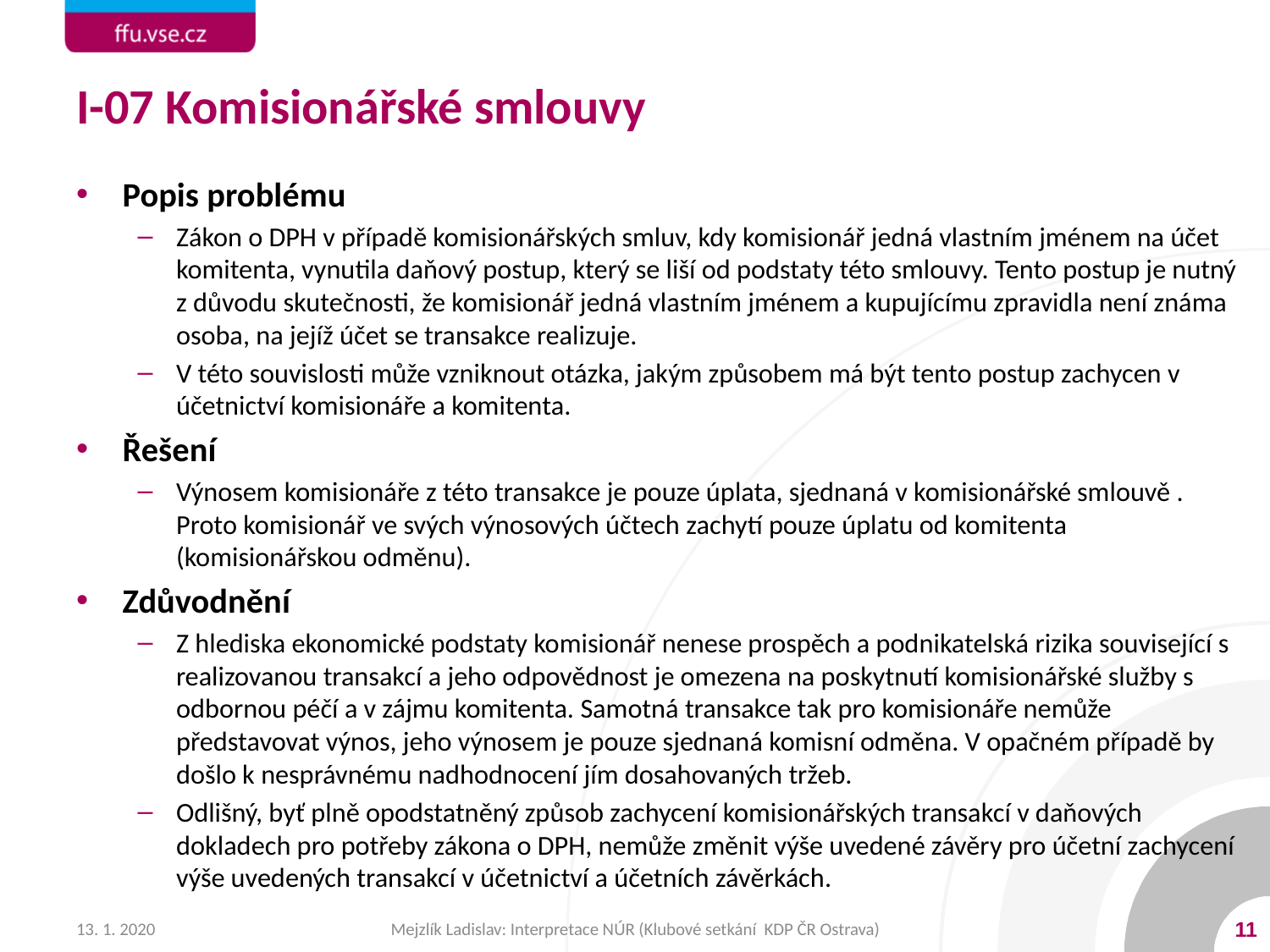

# I-07 Komisionářské smlouvy
Popis problému
Zákon o DPH v případě komisionářských smluv, kdy komisionář jedná vlastním jménem na účet komitenta, vynutila daňový postup, který se liší od podstaty této smlouvy. Tento postup je nutný z důvodu skutečnosti, že komisionář jedná vlastním jménem a kupujícímu zpravidla není známa osoba, na jejíž účet se transakce realizuje.
V této souvislosti může vzniknout otázka, jakým způsobem má být tento postup zachycen v účetnictví komisionáře a komitenta.
Řešení
Výnosem komisionáře z této transakce je pouze úplata, sjednaná v komisionářské smlouvě . Proto komisionář ve svých výnosových účtech zachytí pouze úplatu od komitenta (komisionářskou odměnu).
Zdůvodnění
Z hlediska ekonomické podstaty komisionář nenese prospěch a podnikatelská rizika související s realizovanou transakcí a jeho odpovědnost je omezena na poskytnutí komisionářské služby s odbornou péčí a v zájmu komitenta. Samotná transakce tak pro komisionáře nemůže představovat výnos, jeho výnosem je pouze sjednaná komisní odměna. V opačném případě by došlo k nesprávnému nadhodnocení jím dosahovaných tržeb.
Odlišný, byť plně opodstatněný způsob zachycení komisionářských transakcí v daňových dokladech pro potřeby zákona o DPH, nemůže změnit výše uvedené závěry pro účetní zachycení výše uvedených transakcí v účetnictví a účetních závěrkách.
13. 1. 2020
Mejzlík Ladislav: Interpretace NÚR (Klubové setkání  KDP ČR Ostrava)
11